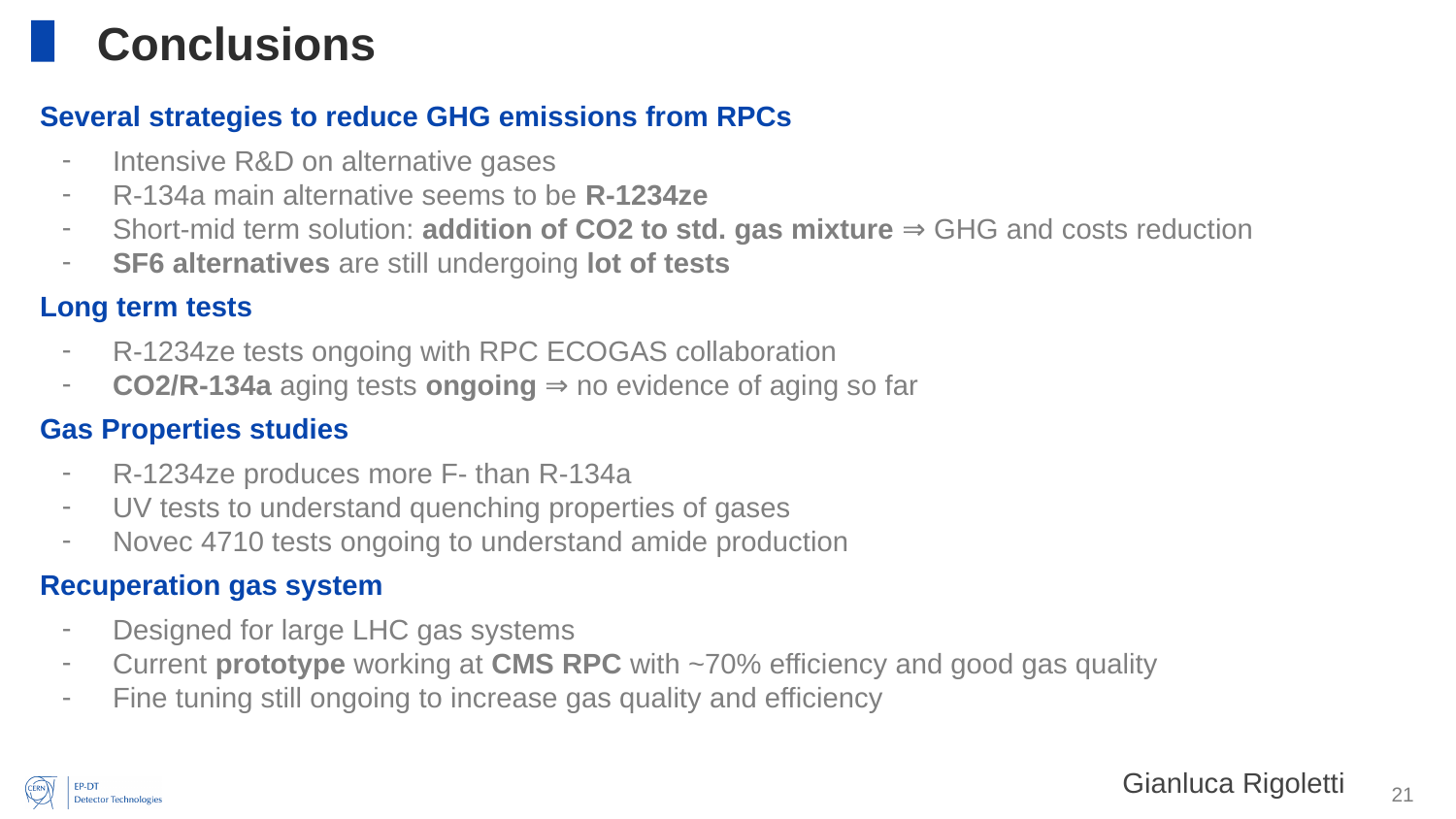

# Conclusions
Several strategies to reduce GHG emissions from RPCs
Intensive R&D on alternative gases
R-134a main alternative seems to be R-1234ze
Short-mid term solution: addition of CO2 to std. gas mixture ⇒ GHG and costs reduction
SF6 alternatives are still undergoing lot of tests
Long term tests
R-1234ze tests ongoing with RPC ECOGAS collaboration
CO2/R-134a aging tests ongoing ⇒ no evidence of aging so far
Gas Properties studies
R-1234ze produces more F- than R-134a
UV tests to understand quenching properties of gases
Novec 4710 tests ongoing to understand amide production
Recuperation gas system
Designed for large LHC gas systems
Current prototype working at CMS RPC with ~70% efficiency and good gas quality
Fine tuning still ongoing to increase gas quality and efficiency
21